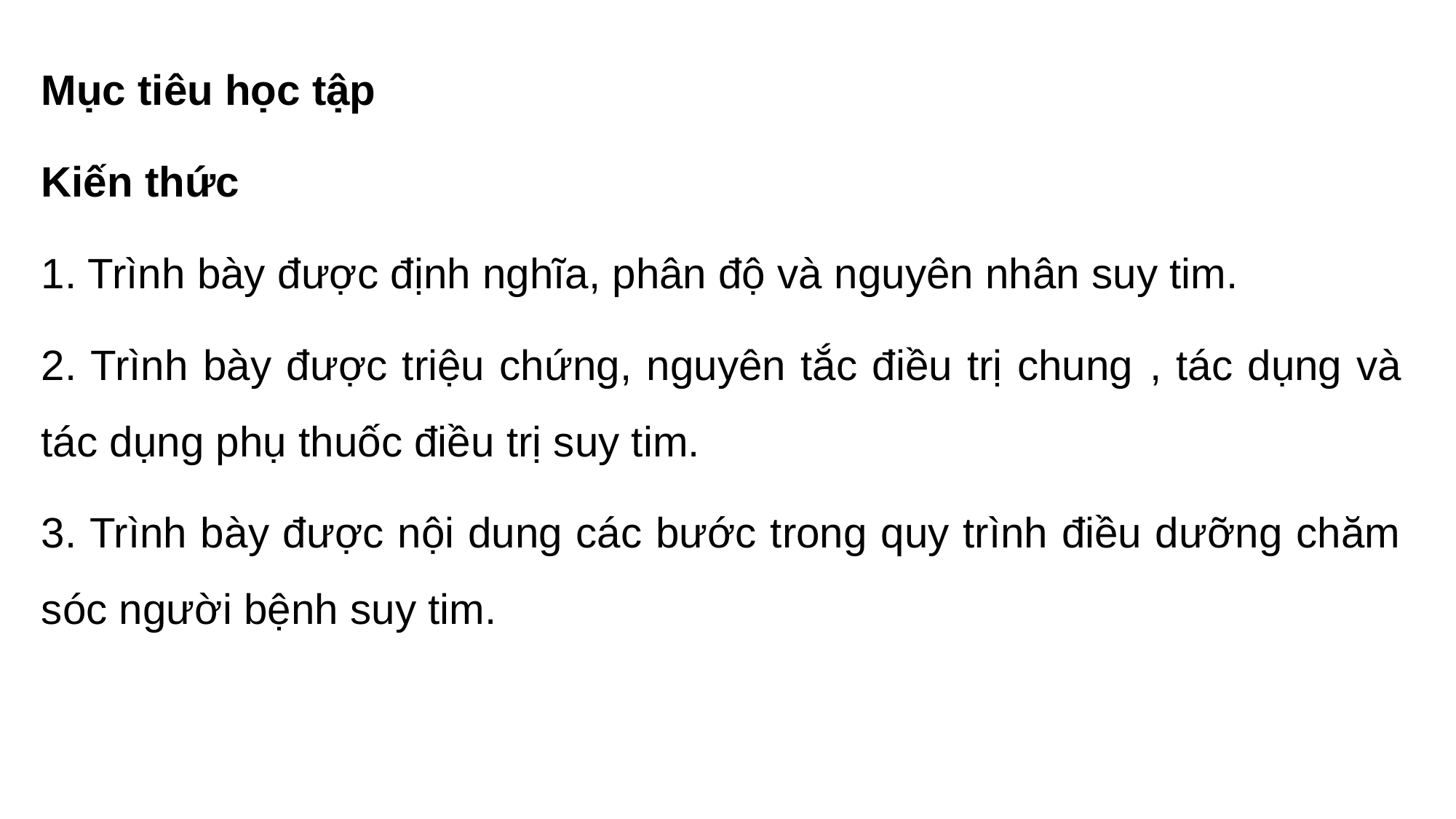

Mục tiêu học tập
Kiến thức
1. Trình bày được định nghĩa, phân độ và nguyên nhân suy tim.
2. Trình bày được triệu chứng, nguyên tắc điều trị chung , tác dụng và tác dụng phụ thuốc điều trị suy tim.
3. Trình bày được nội dung các bước trong quy trình điều dưỡng chăm sóc người bệnh suy tim.